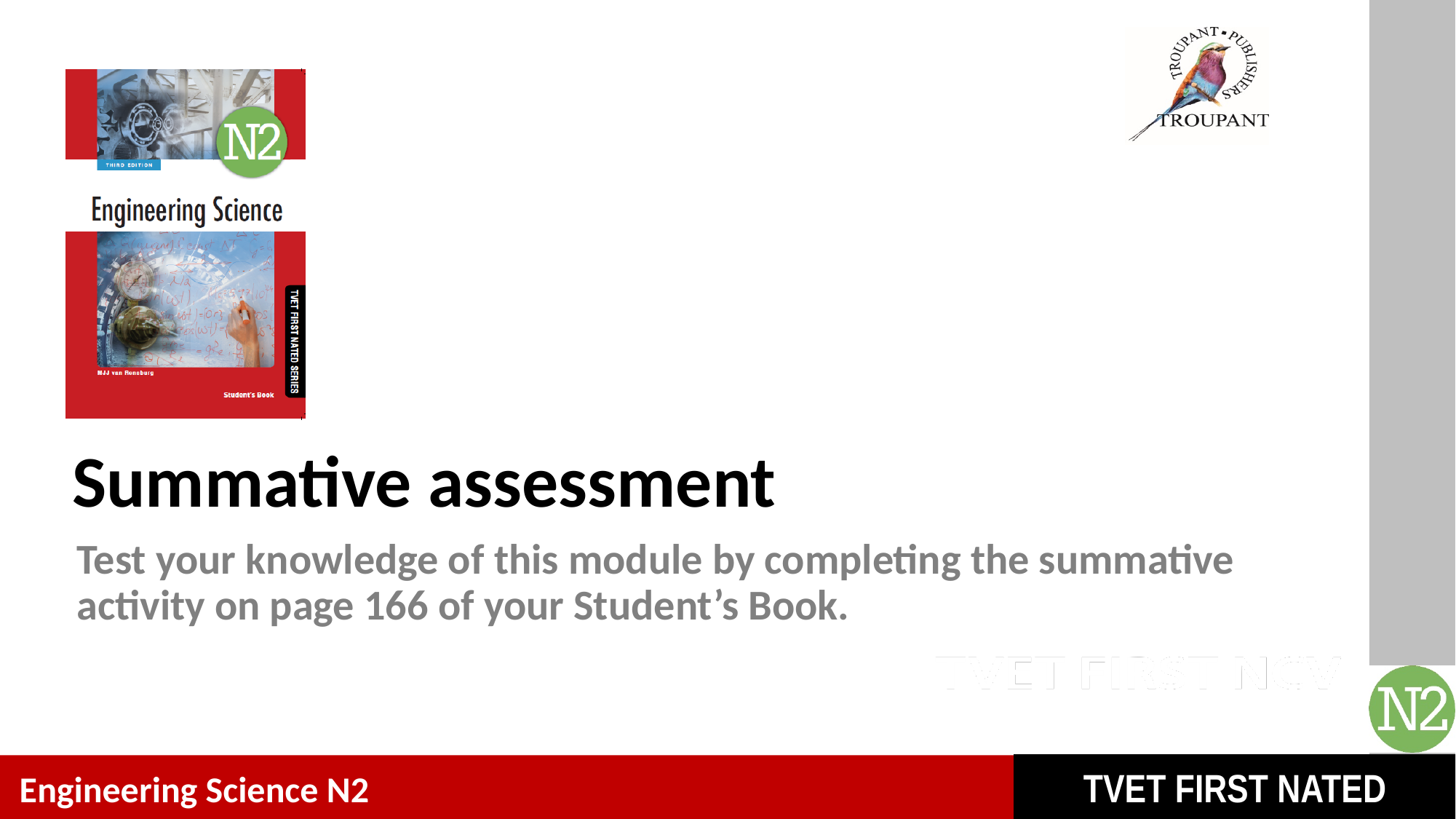

Test your knowledge of this module by completing the summative activity on page 166 of your Student’s Book.